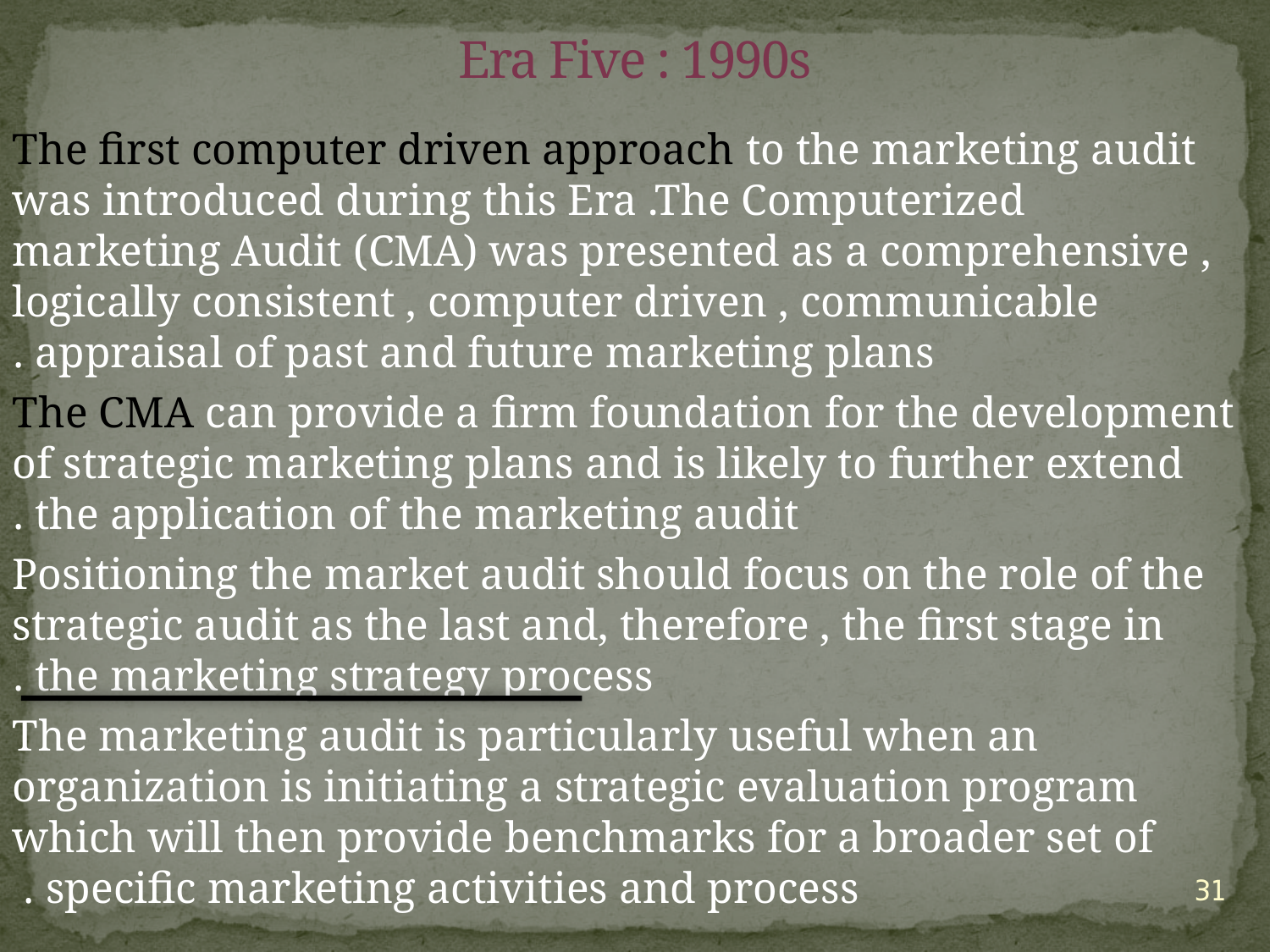

# Era Five : 1990s
The first computer driven approach to the marketing audit was introduced during this Era .The Computerized marketing Audit (CMA) was presented as a comprehensive , logically consistent , computer driven , communicable appraisal of past and future marketing plans .
The CMA can provide a firm foundation for the development of strategic marketing plans and is likely to further extend the application of the marketing audit .
Positioning the market audit should focus on the role of the strategic audit as the last and, therefore , the first stage in the marketing strategy process .
The marketing audit is particularly useful when an organization is initiating a strategic evaluation program which will then provide benchmarks for a broader set of specific marketing activities and process .
31